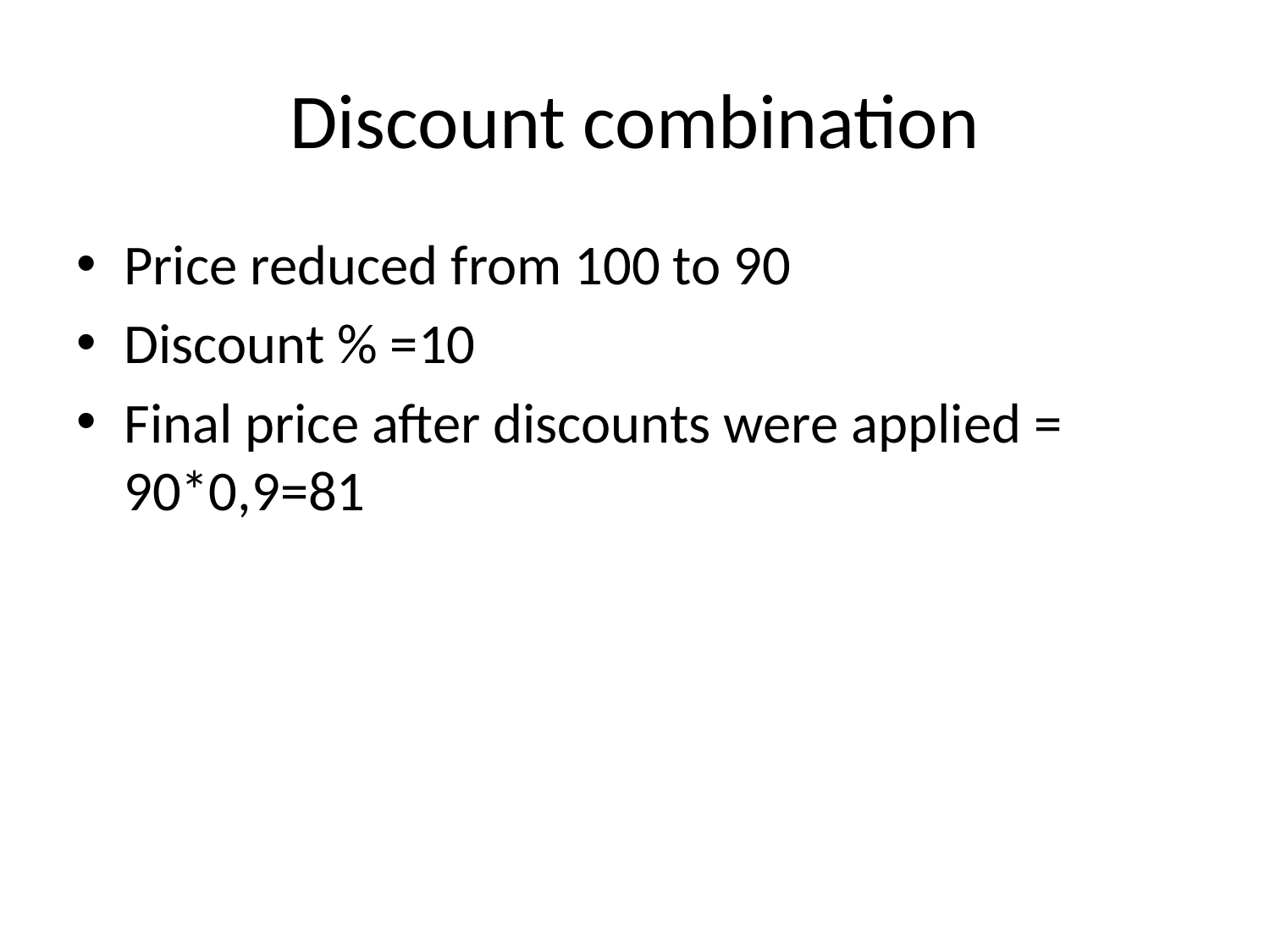

# Discount combination
Price reduced from 100 to 90
Discount % =10
Final price after discounts were applied = 90*0,9=81